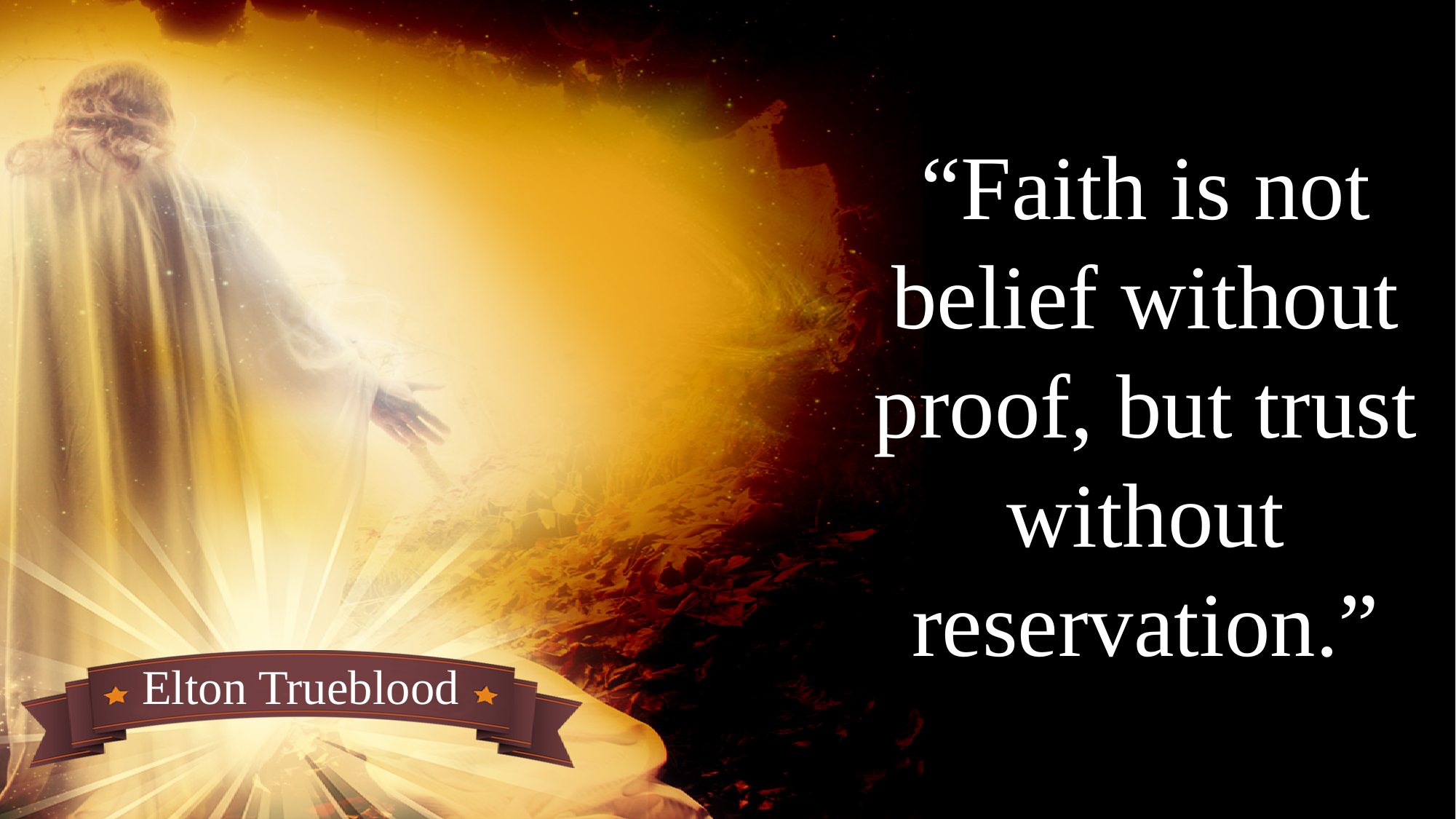

“Faith is not belief without proof, but trust without reservation.”
Elton Trueblood